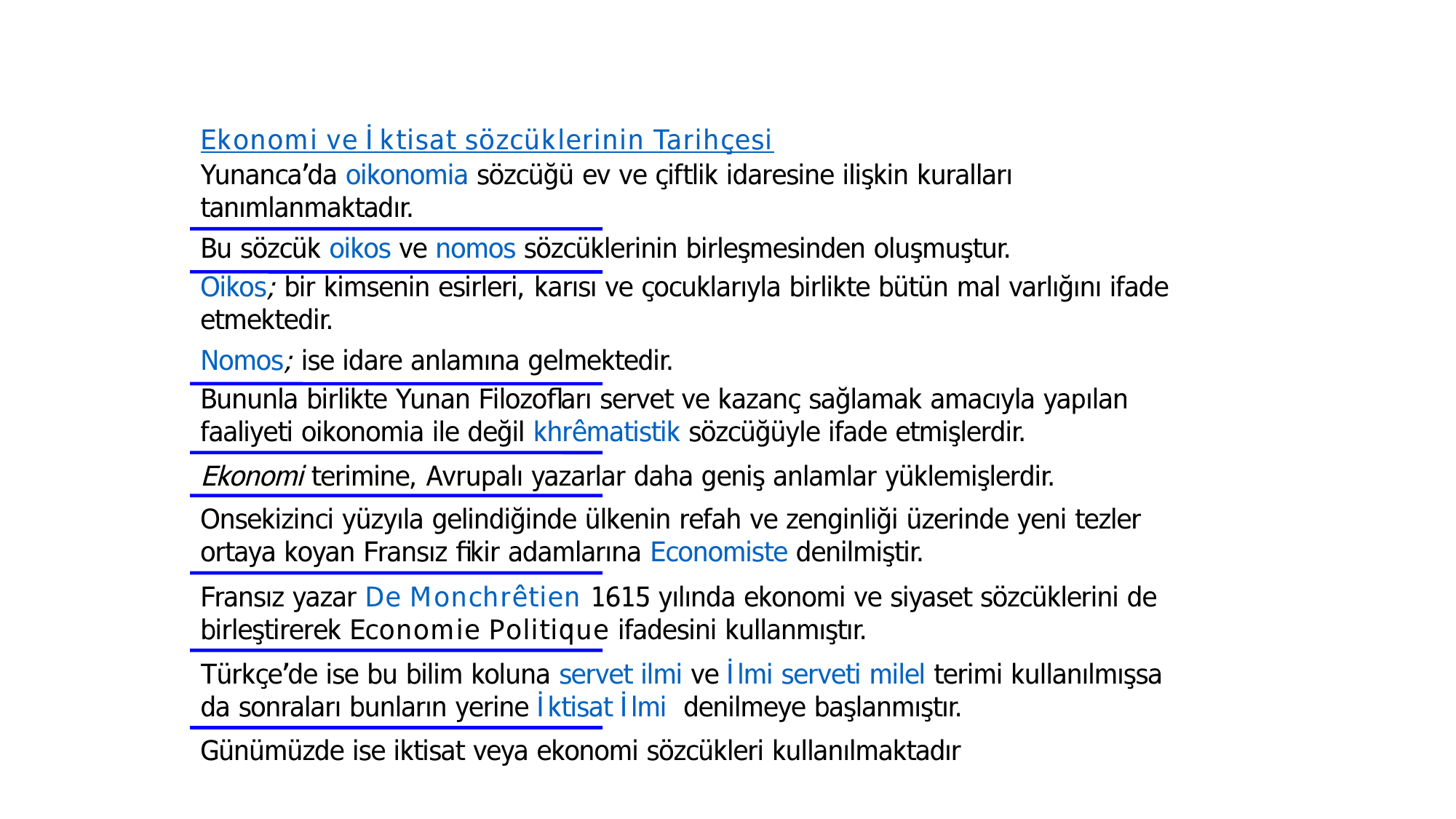

Ekonomi ve İktisat sözcüklerinin Tarihçesi
Yunanca’da oikonomia sözcüğü ev ve çiftlik idaresine ilişkin kuralları tanımlanmaktadır.
Bu sözcük oikos ve nomos sözcüklerinin birleşmesinden oluşmuştur.

Oikos; bir kimsenin esirleri, karısı ve çocuklarıyla birlikte bütün mal varlığını ifade etmektedir.
Nomos; ise idare anlamına gelmektedir.

Bununla birlikte Yunan Filozofları servet ve kazanç sağlamak amacıyla yapılan faaliyeti oikonomia ile değil khrêmatistik sözcüğüyle ifade etmişlerdir.

Ekonomi terimine, Avrupalı yazarlar daha geniş anlamlar yüklemişlerdir.

Onsekizinci yüzyıla gelindiğinde ülkenin refah ve zenginliği üzerinde yeni tezler ortaya koyan Fransız fikir adamlarına Economiste denilmiştir.

Fransız yazar De Monchrêtien 1615 yılında ekonomi ve siyaset sözcüklerini de birleştirerek Economie Politique ifadesini kullanmıştır.

Türkçe’de ise bu bilim koluna servet ilmi ve İlmi serveti milel terimi kullanılmışsa da sonraları bunların yerine İktisat İlmi  denilmeye başlanmıştır.

Günümüzde ise iktisat veya ekonomi sözcükleri kullanılmaktadır